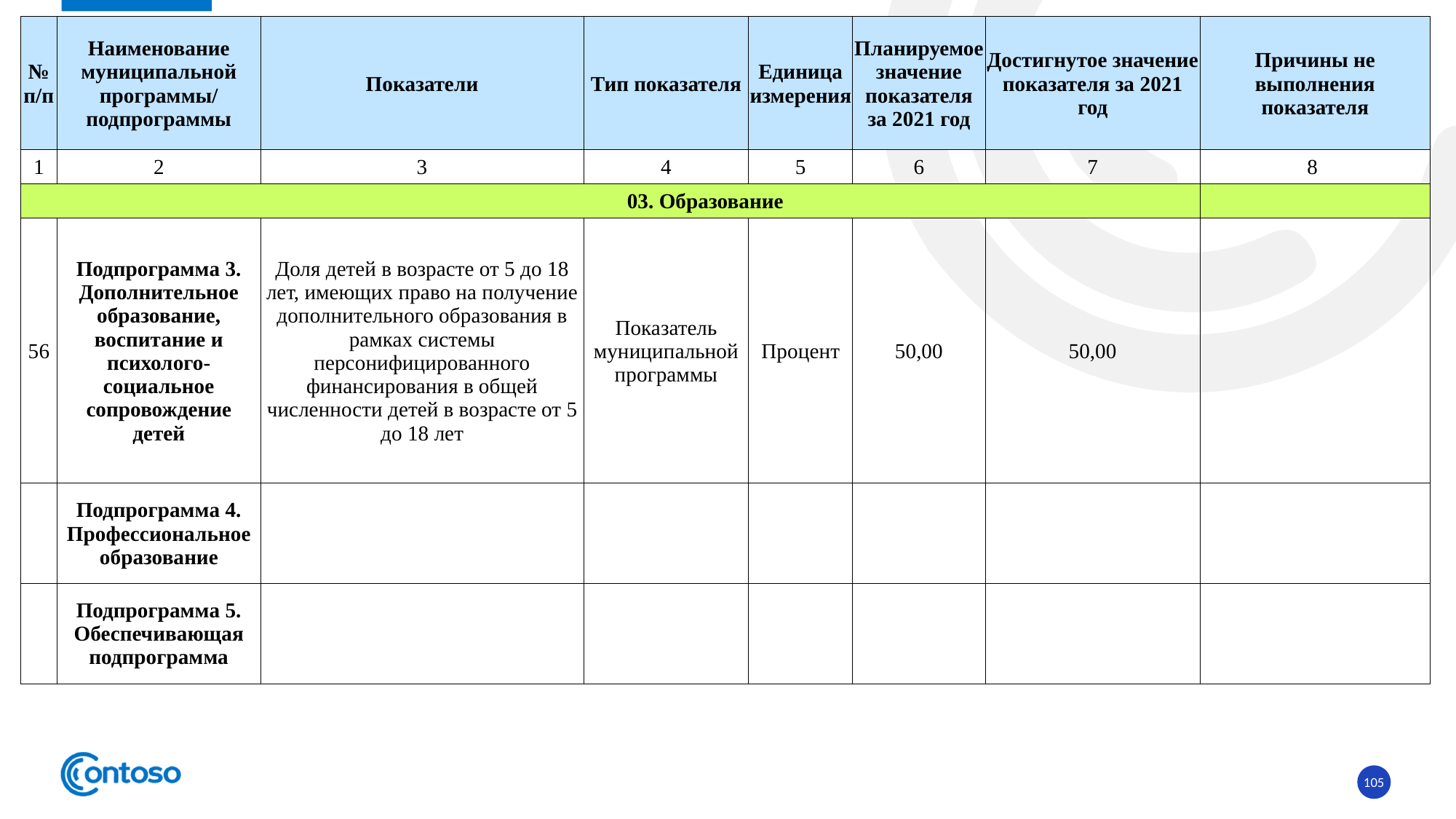

| № п/п | Наименование муниципальной программы/ подпрограммы | Показатели | Тип показателя | Единица измерения | Планируемое значение показателя за 2021 год | Достигнутое значение показателя за 2021 год | Причины не выполнения показателя |
| --- | --- | --- | --- | --- | --- | --- | --- |
| 1 | 2 | 3 | 4 | 5 | 6 | 7 | 8 |
| 03. Образование |  |  |  |  |  |  |  |
| 56 | Подпрограмма 3. Дополнительное образование, воспитание и психолого-социальное сопровождение детей | Доля детей в возрасте от 5 до 18 лет, имеющих право на получение дополнительного образования в рамках системы персонифицированного финансирования в общей численности детей в возрасте от 5 до 18 лет | Показатель муниципальной программы | Процент | 50,00 | 50,00 |  |
|  | Подпрограмма 4. Профессиональное образование |  |  |  |  |  |  |
|  | Подпрограмма 5. Обеспечивающая подпрограмма |  |  |  |  |  |  |
105